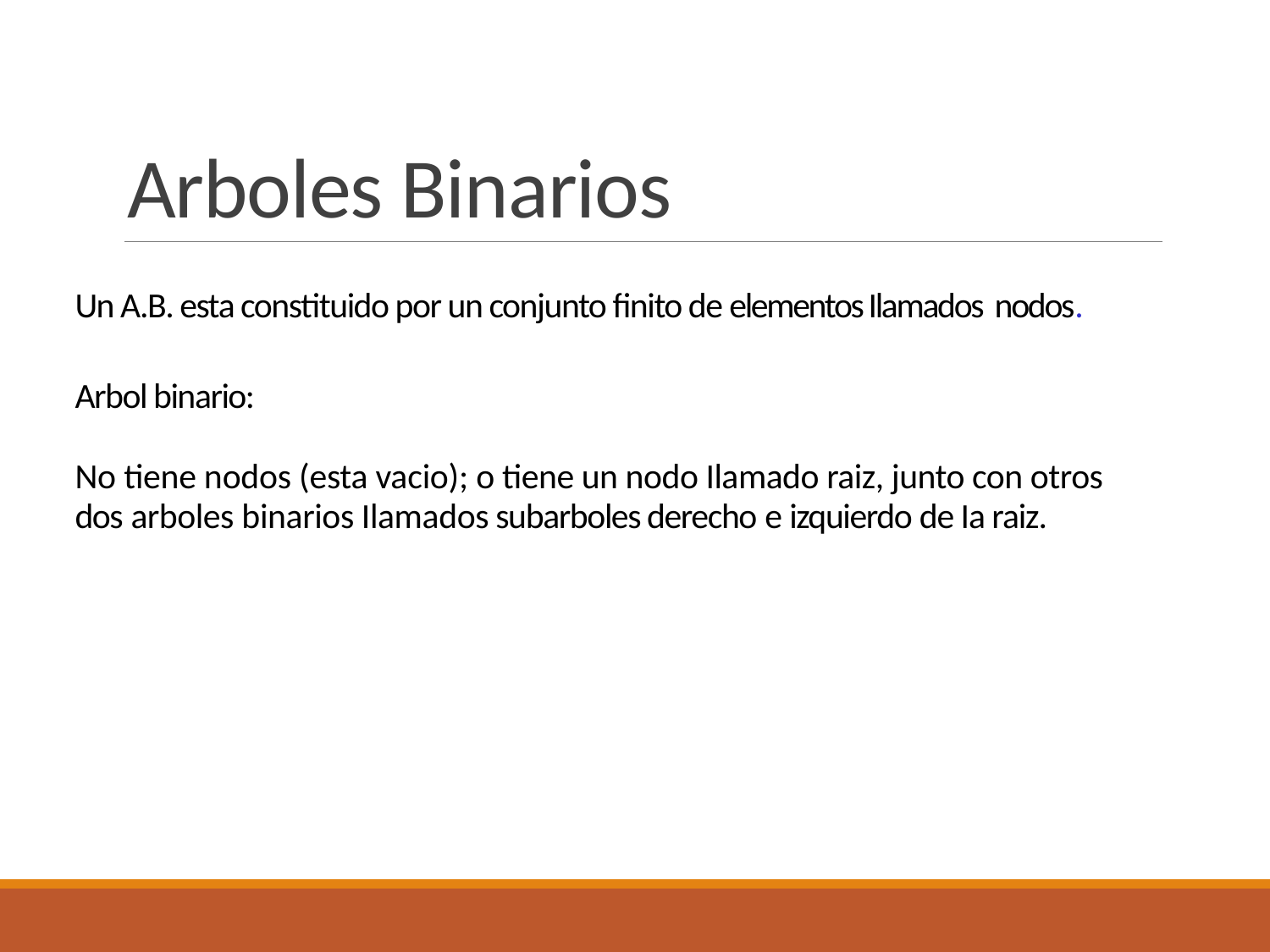

# Arboles Binarios
Un A.B. esta constituido por un conjunto finito de elementos Ilamados  nodos.
Arbol binario:

No tiene nodos (esta vacio); o tiene un nodo Ilamado raiz, junto con otros dos arboles binarios Ilamados subarboles derecho e izquierdo de Ia raiz.